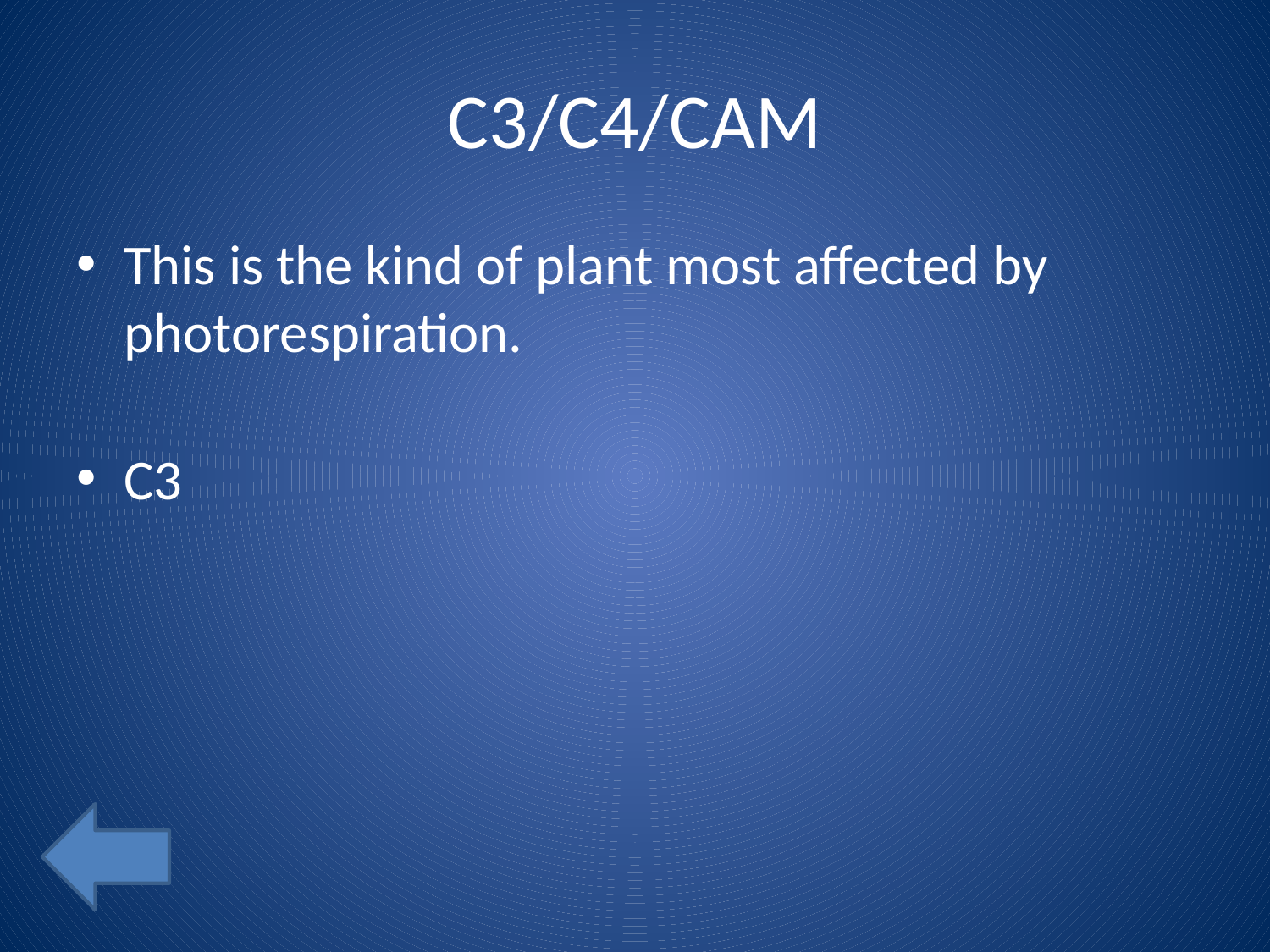

# C3/C4/CAM
This is the kind of plant most affected by photorespiration.
C3